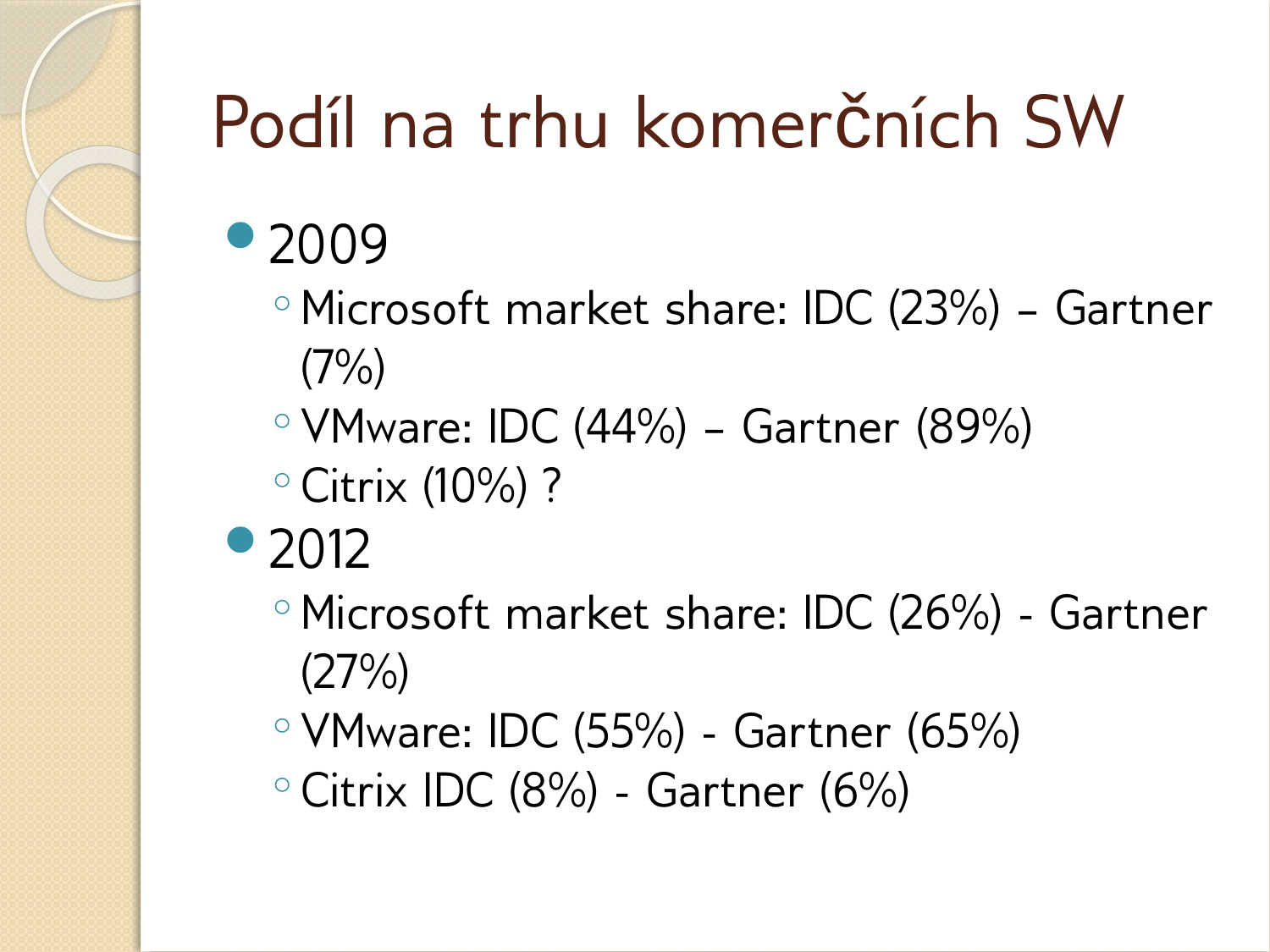

Podíl na trhu komerčních SW
2009
Microsoft market share: IDC (23%) – Gartner (7%)
VMware: IDC (44%) – Gartner (89%)
Citrix (10%) ?
2012
Microsoft market share: IDC (26%) - Gartner (27%)
VMware: IDC (55%) - Gartner (65%)
Citrix IDC (8%) - Gartner (6%)